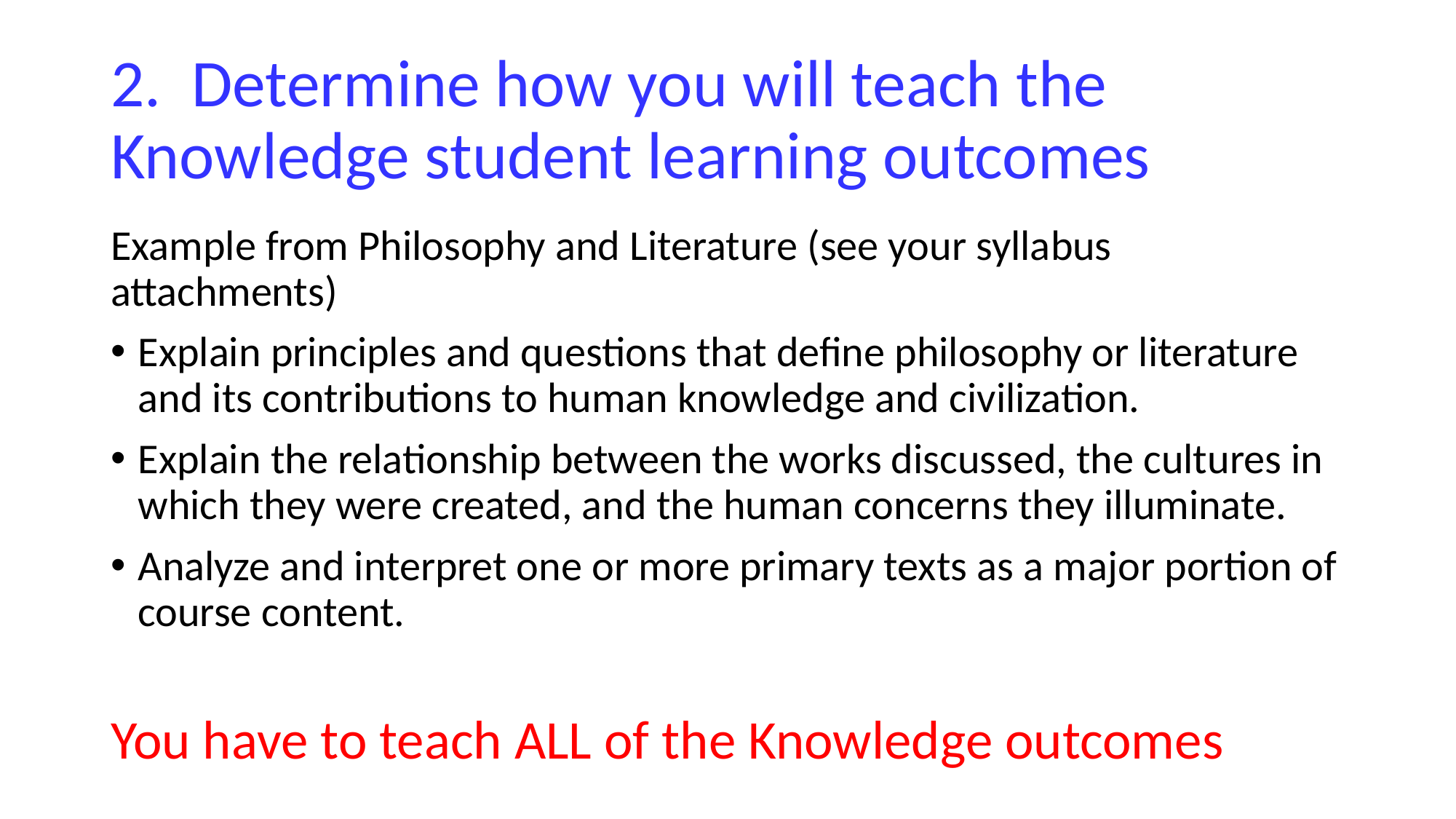

2.  Determine how you will teach the Knowledge student learning outcomes
Example from Philosophy and Literature (see your syllabus attachments)
Explain principles and questions that define philosophy or literature and its contributions to human knowledge and civilization.
Explain the relationship between the works discussed, the cultures in which they were created, and the human concerns they illuminate.
Analyze and interpret one or more primary texts as a major portion of course content.

You have to teach ALL of the Knowledge outcomes